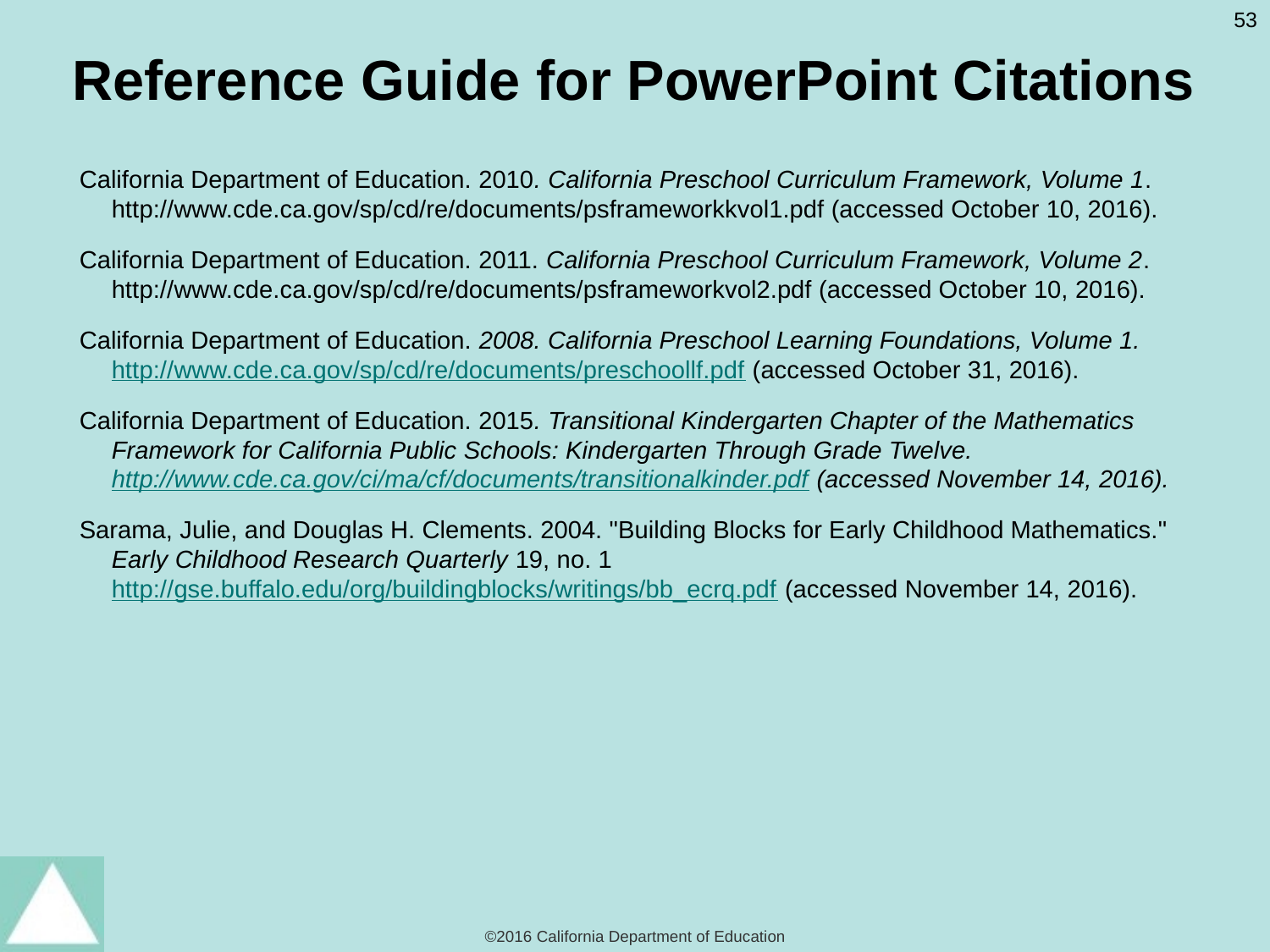

# Reference Guide for PowerPoint Citations
California Department of Education. 2010. California Preschool Curriculum Framework, Volume 1. http://www.cde.ca.gov/sp/cd/re/documents/psframeworkkvol1.pdf (accessed October 10, 2016).
California Department of Education. 2011. California Preschool Curriculum Framework, Volume 2. http://www.cde.ca.gov/sp/cd/re/documents/psframeworkvol2.pdf (accessed October 10, 2016).
California Department of Education. 2008. California Preschool Learning Foundations, Volume 1. http://www.cde.ca.gov/sp/cd/re/documents/preschoollf.pdf (accessed October 31, 2016).
California Department of Education. 2015. Transitional Kindergarten Chapter of the Mathematics Framework for California Public Schools: Kindergarten Through Grade Twelve. http://www.cde.ca.gov/ci/ma/cf/documents/transitionalkinder.pdf (accessed November 14, 2016).
Sarama, Julie, and Douglas H. Clements. 2004. "Building Blocks for Early Childhood Mathematics." Early Childhood Research Quarterly 19, no. 1 http://gse.buffalo.edu/org/buildingblocks/writings/bb_ecrq.pdf (accessed November 14, 2016).